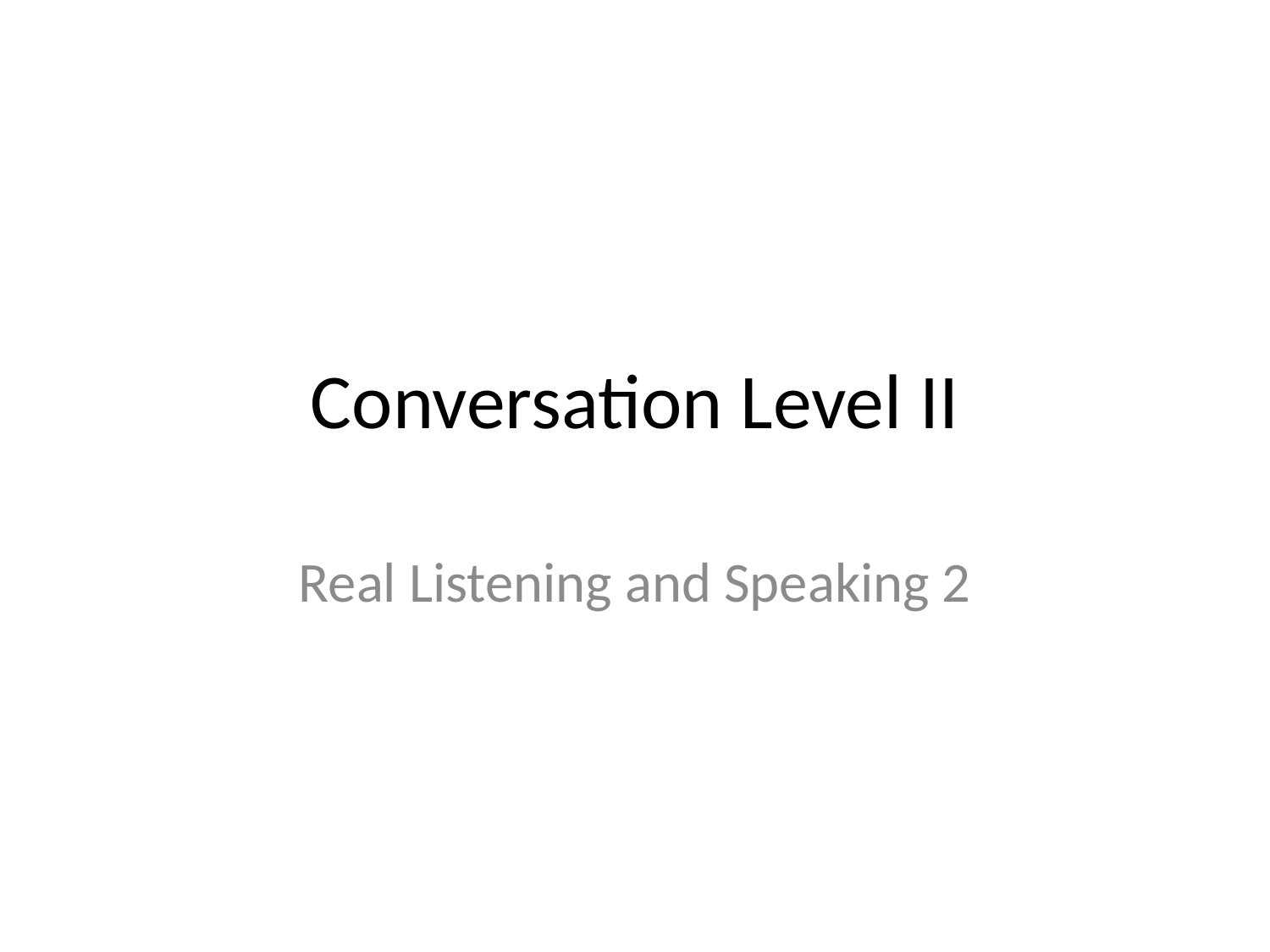

# Conversation Level II
Real Listening and Speaking 2